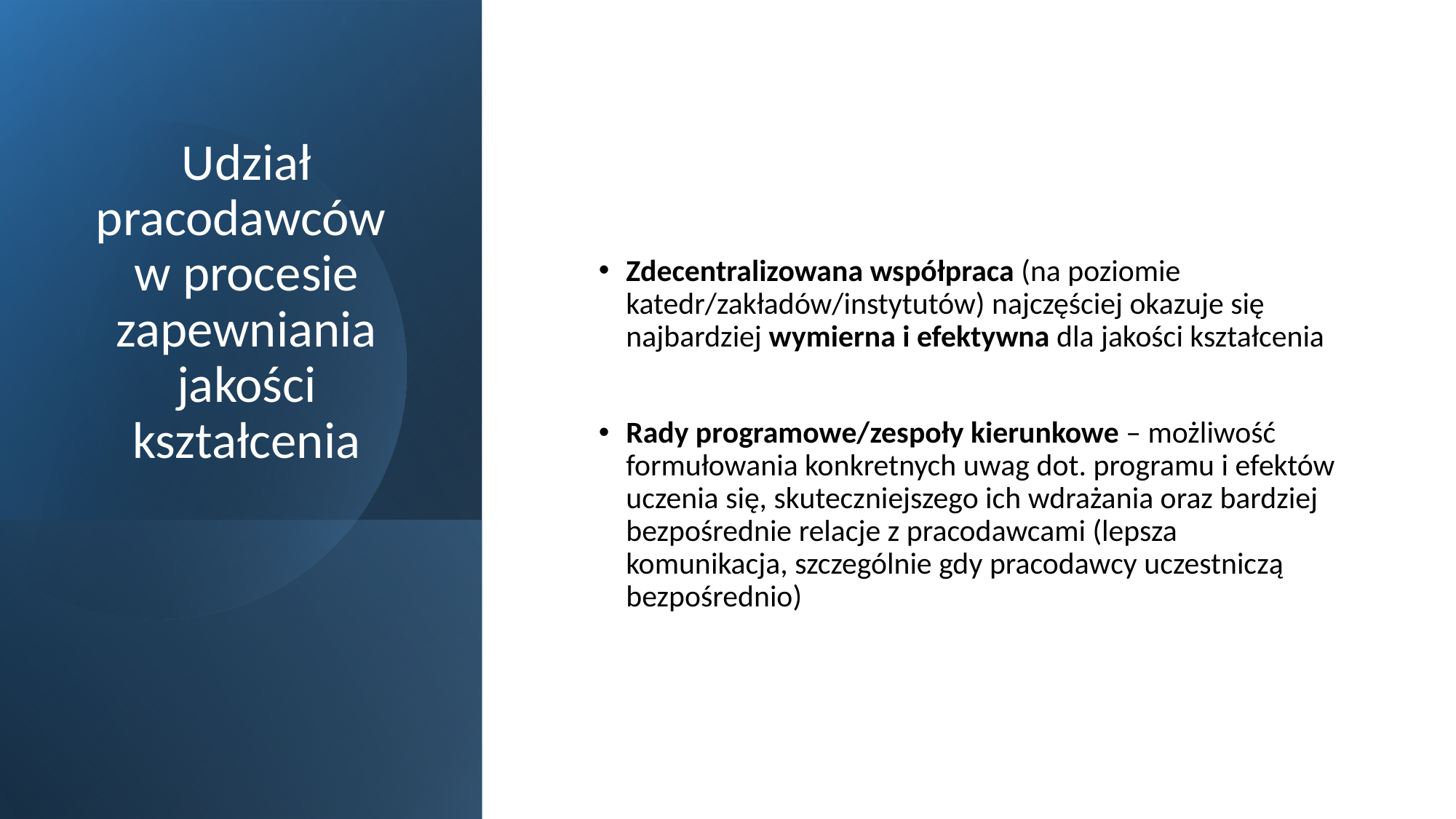

# Udział pracodawców w procesie zapewniania jakości kształcenia

Zdecentralizowana współpraca (na poziomie katedr/zakładów/instytutów) najczęściej okazuje się najbardziej wymierna i efektywna dla jakości kształcenia

Rady programowe/zespoły kierunkowe – możliwość formułowania konkretnych uwag dot. programu i efektów uczenia się, skuteczniejszego ich wdrażania oraz bardziej bezpośrednie relacje z pracodawcami (lepsza komunikacja, szczególnie gdy pracodawcy uczestniczą bezpośrednio)